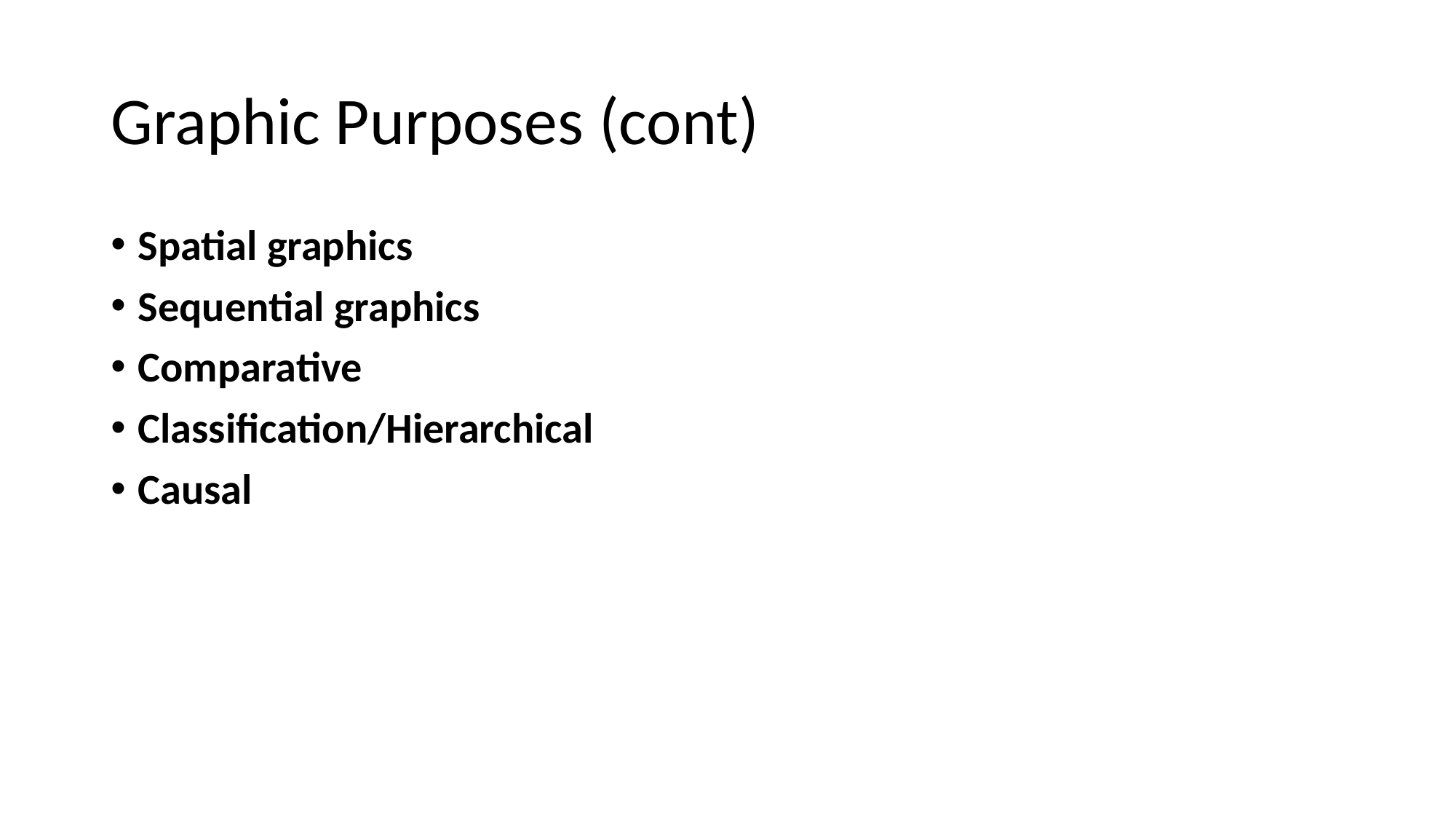

# Graphic Purposes (cont)
Spatial graphics
Sequential graphics
Comparative
Classification/Hierarchical
Causal